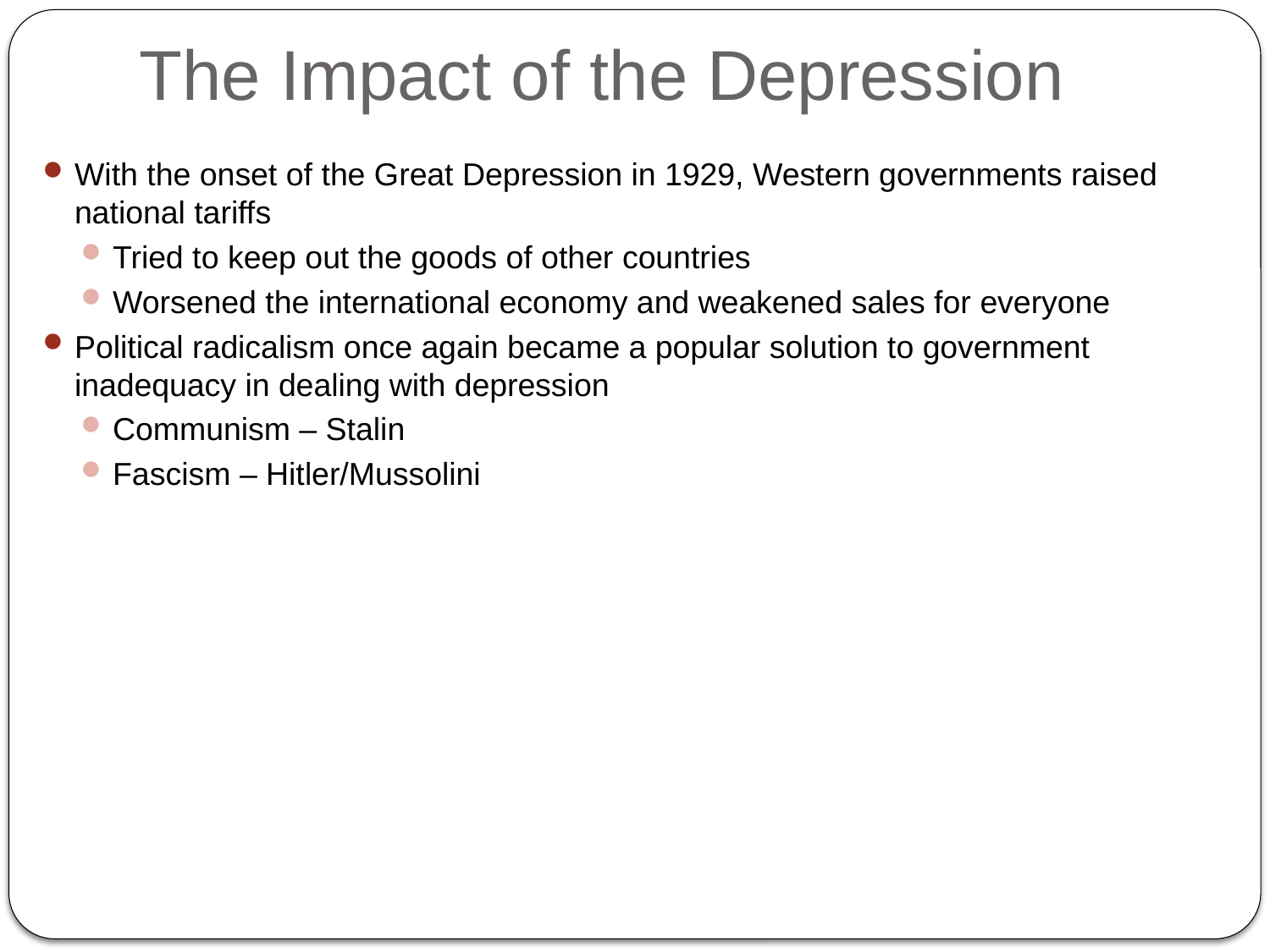

# The Impact of the Depression
With the onset of the Great Depression in 1929, Western governments raised national tariffs
Tried to keep out the goods of other countries
Worsened the international economy and weakened sales for everyone
Political radicalism once again became a popular solution to government inadequacy in dealing with depression
Communism – Stalin
Fascism – Hitler/Mussolini